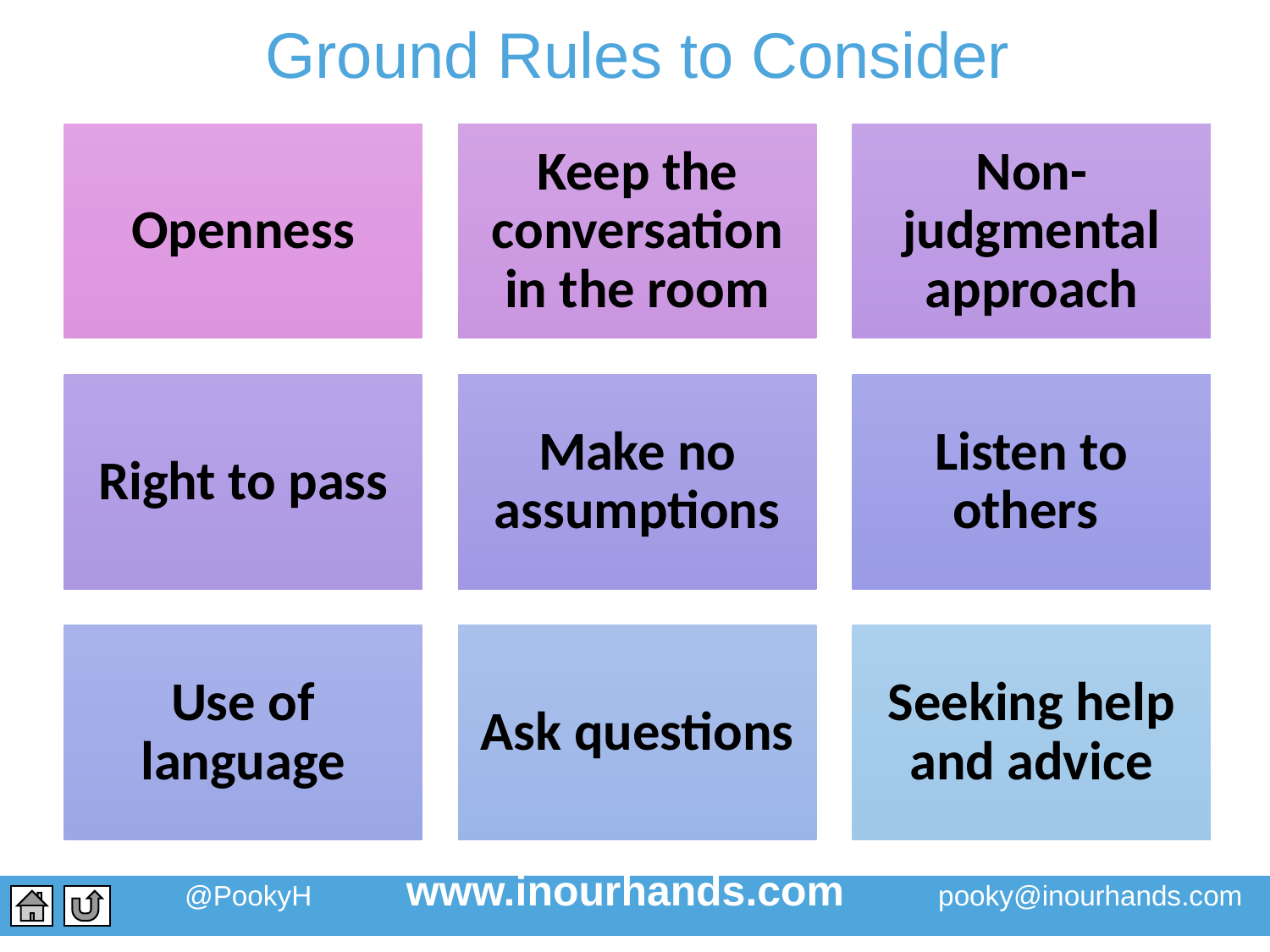

# Ground Rules to Consider
Openness
Keep the conversation in the room
Non-judgmental approach
Right to pass
Make no assumptions
Listen to others
Use of language
Ask questions
Seeking help and advice